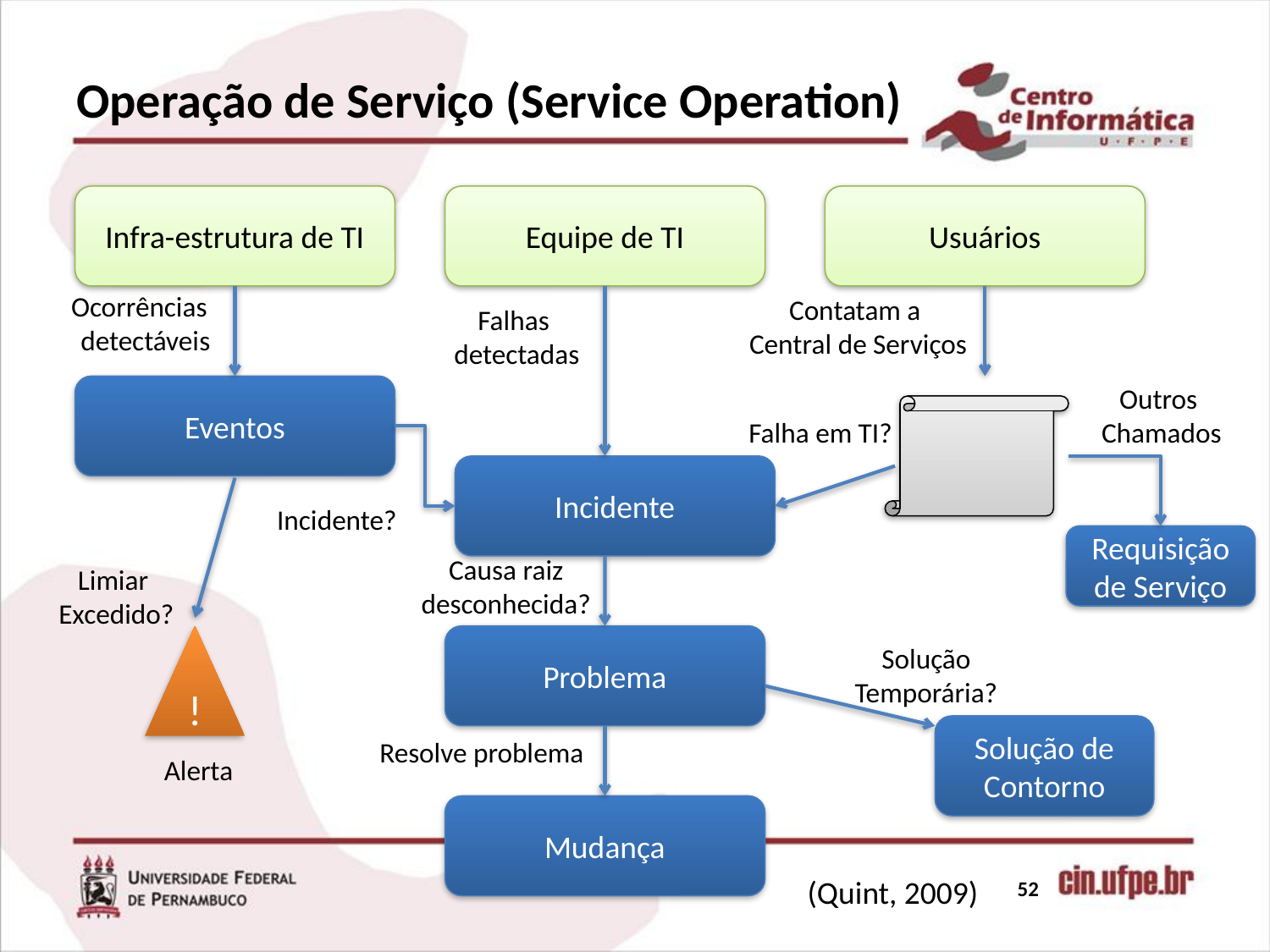

# Operação de Serviço (Service Operation)
Infra-estrutura de TI
Equipe de TI
Usuários
Ocorrências
detectáveis
Contatam a
Central de Serviços
Falhas
detectadas
Outros
Chamados
Eventos

Falha em TI?

Incidente
Incidente?
Requisição de Serviço
Causa raiz
desconhecida?
Limiar
Excedido?
!
Problema
Solução
Temporária?
Solução de Contorno
Resolve problema
Alerta
Mudança
52
(Quint, 2009)